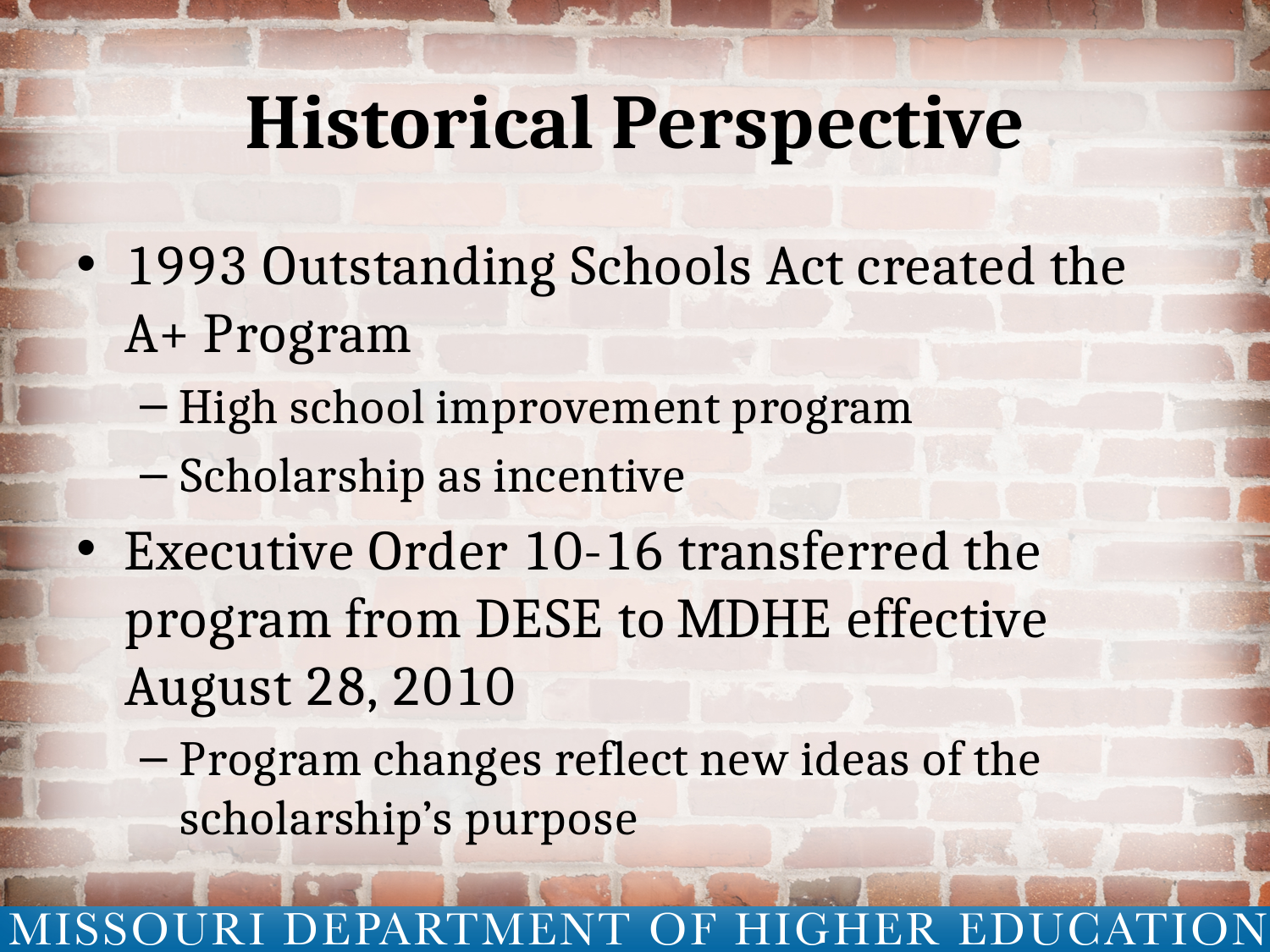

# Historical Perspective
1993 Outstanding Schools Act created the A+ Program
High school improvement program
Scholarship as incentive
Executive Order 10-16 transferred the program from DESE to MDHE effective August 28, 2010
Program changes reflect new ideas of the scholarship’s purpose